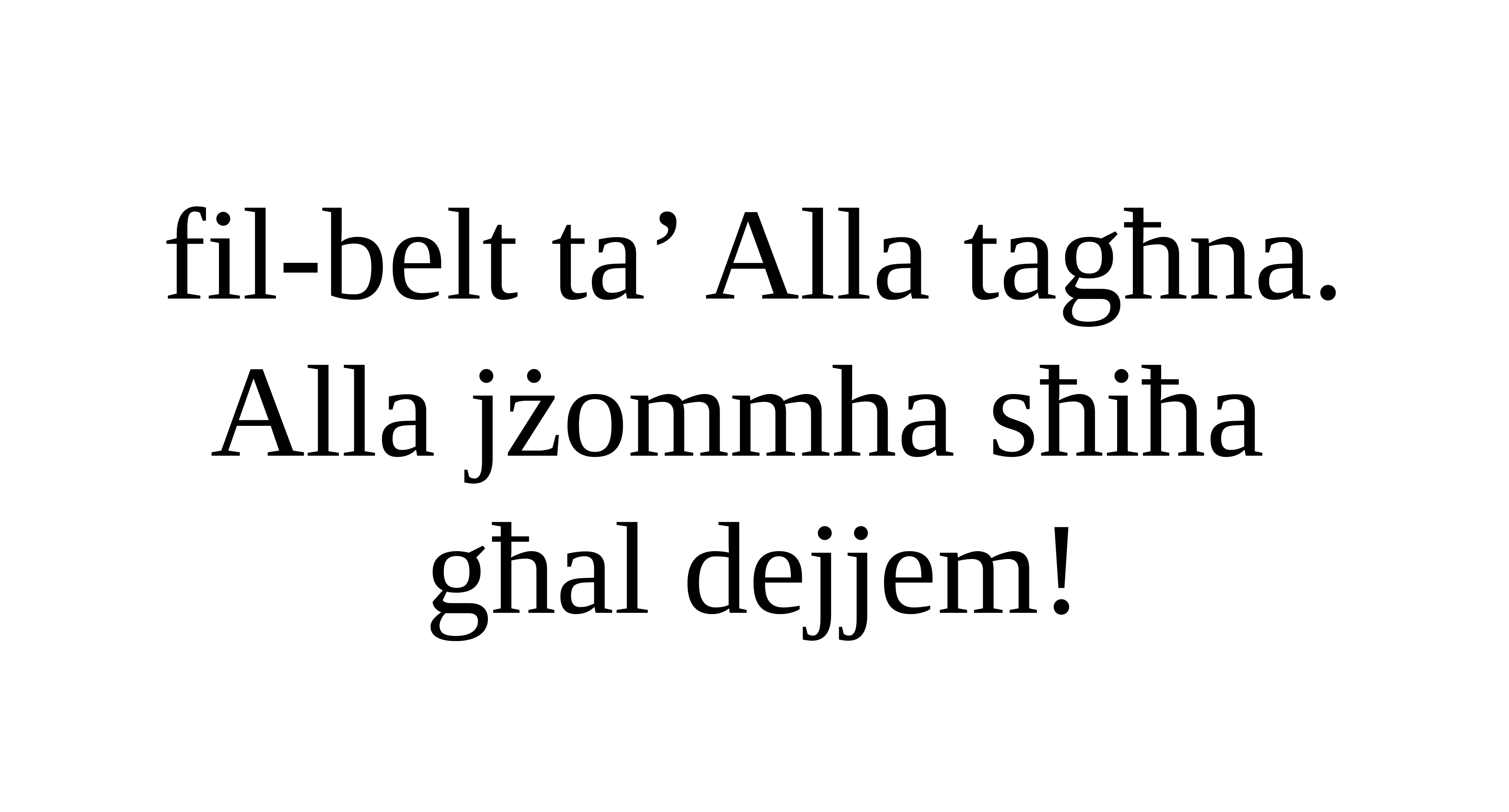

fil-belt ta’ Alla tagħna.
Alla jżommha sħiħa
għal dejjem!